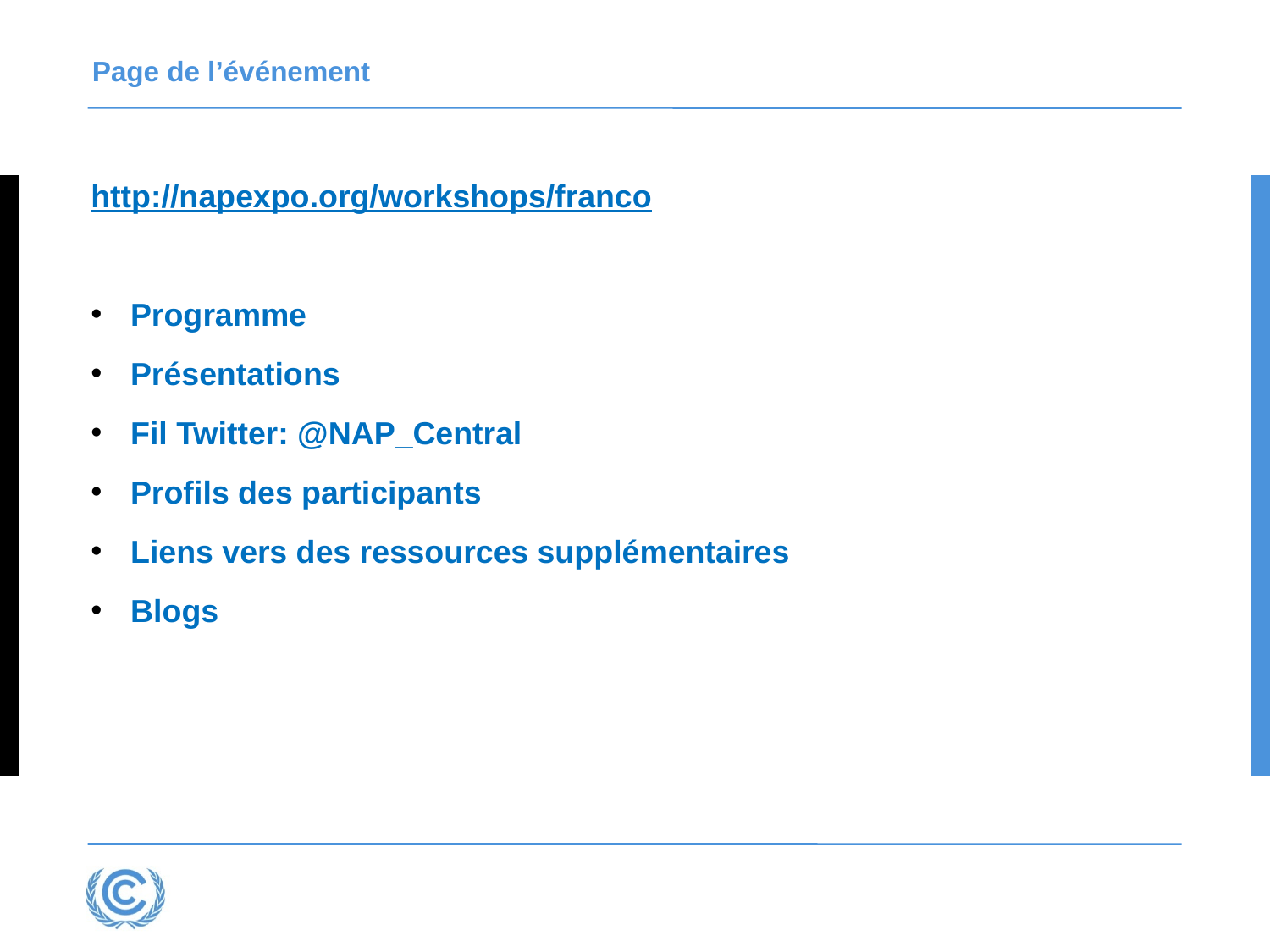

# Page de l’événement
http://napexpo.org/workshops/franco

Programme
Présentations
Fil Twitter: @NAP_Central
Profils des participants
Liens vers des ressources supplémentaires
Blogs